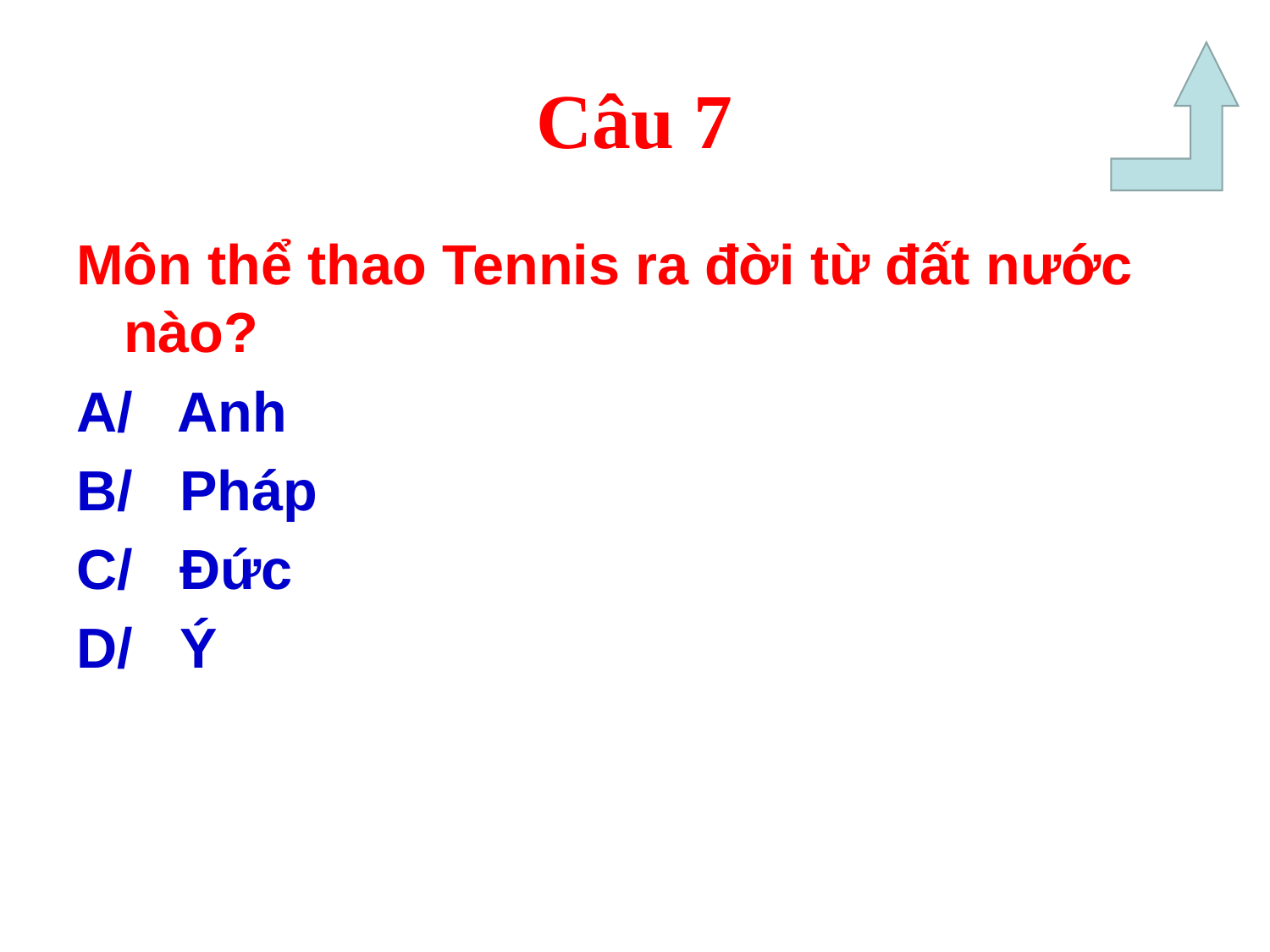

Câu 7
Môn thể thao Tennis ra đời từ đất nước nào?
A/   Anh
B/   Pháp
C/   Đức
D/   Ý